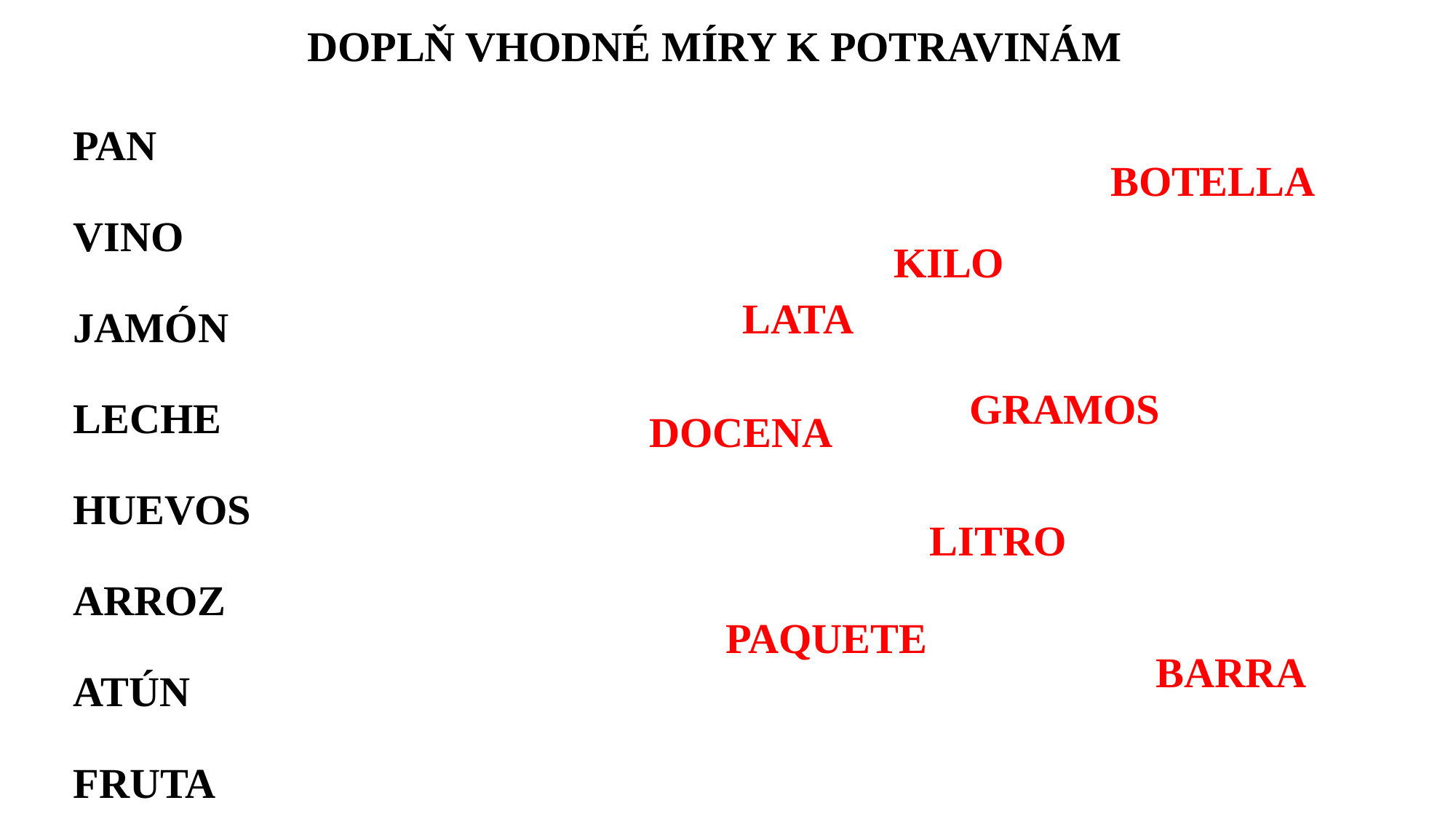

DOPLŇ VHODNÉ MÍRY K POTRAVINÁM
PAN
VINO
JAMÓN
LECHE
HUEVOS
ARROZ
ATÚN
FRUTA
BOTELLA
KILO
LATA
GRAMOS
DOCENA
LITRO
PAQUETE
BARRA